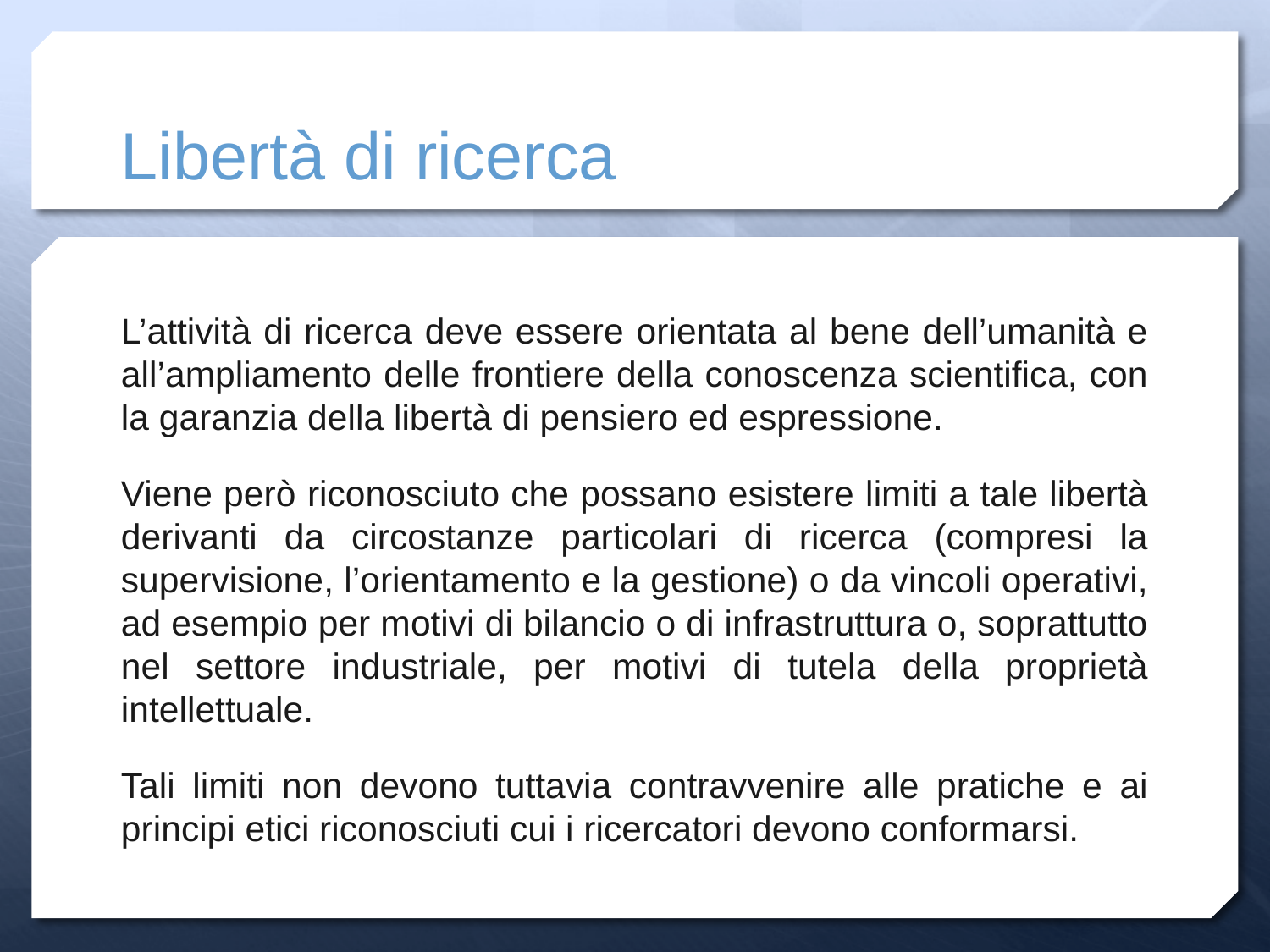

# Libertà di ricerca
L’attività di ricerca deve essere orientata al bene dell’umanità e all’ampliamento delle frontiere della conoscenza scientifica, con la garanzia della libertà di pensiero ed espressione.
Viene però riconosciuto che possano esistere limiti a tale libertà derivanti da circostanze particolari di ricerca (compresi la supervisione, l’orientamento e la gestione) o da vincoli operativi, ad esempio per motivi di bilancio o di infrastruttura o, soprattutto nel settore industriale, per motivi di tutela della proprietà intellettuale.
Tali limiti non devono tuttavia contravvenire alle pratiche e ai principi etici riconosciuti cui i ricercatori devono conformarsi.